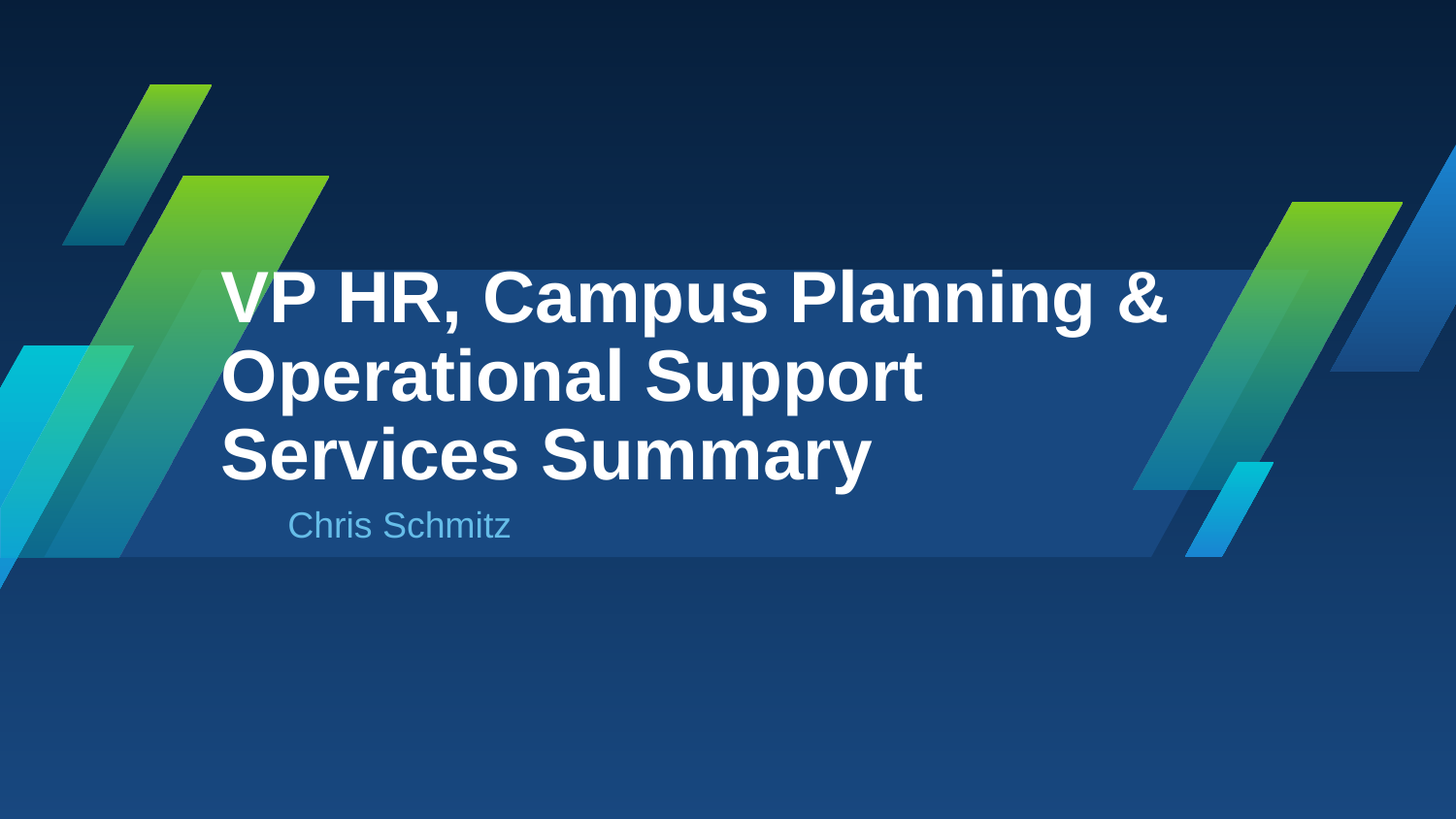

# VP HR, Campus Planning & Operational Support Services Summary
Chris Schmitz